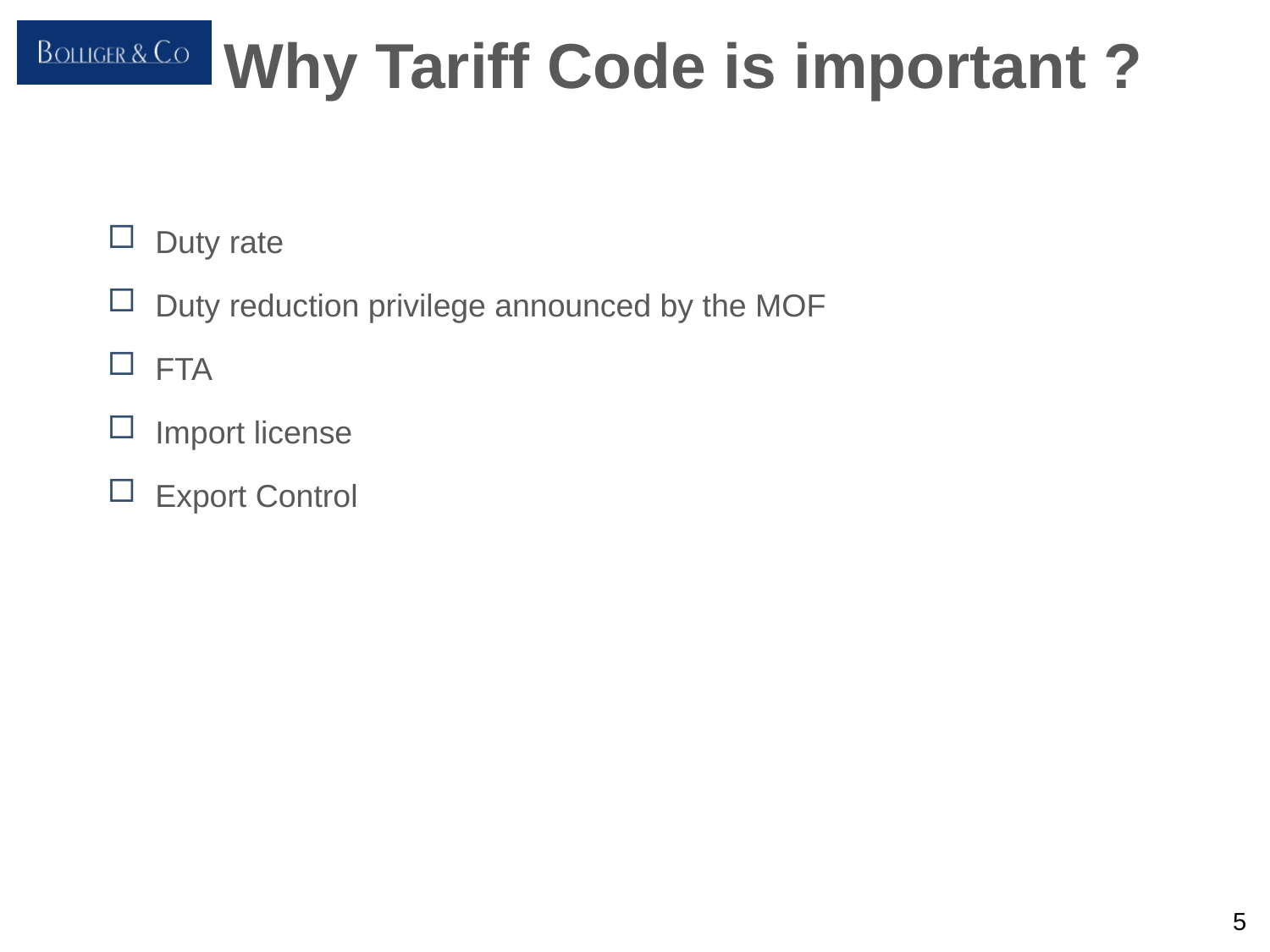

# Why Tariff Code is important ?
Duty rate
Duty reduction privilege announced by the MOF
FTA
Import license
Export Control
5